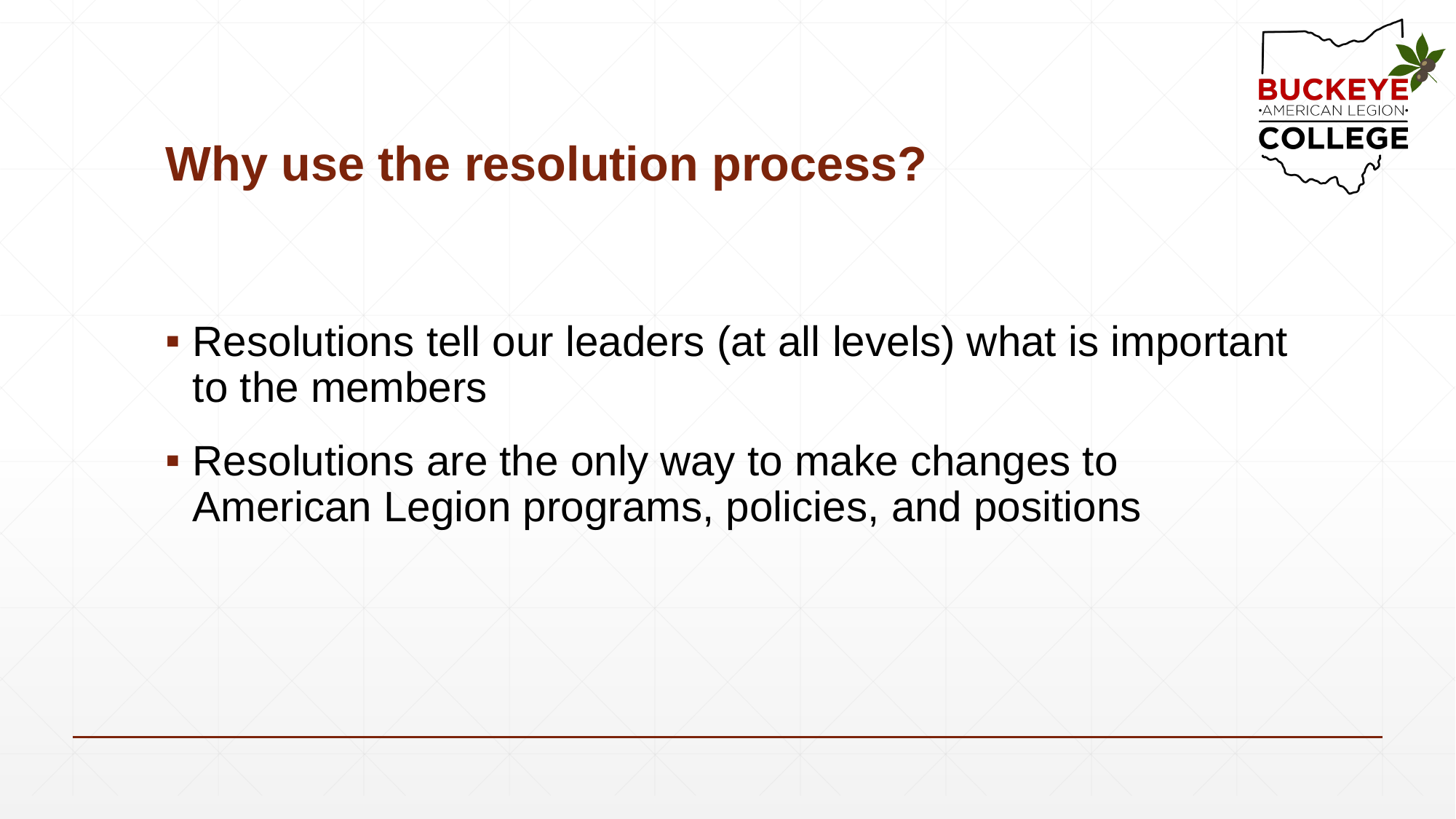

# Why use the resolution process?

Resolutions tell our leaders (at all levels) what is important to the members
Resolutions are the only way to make changes to American Legion programs, policies, and positions